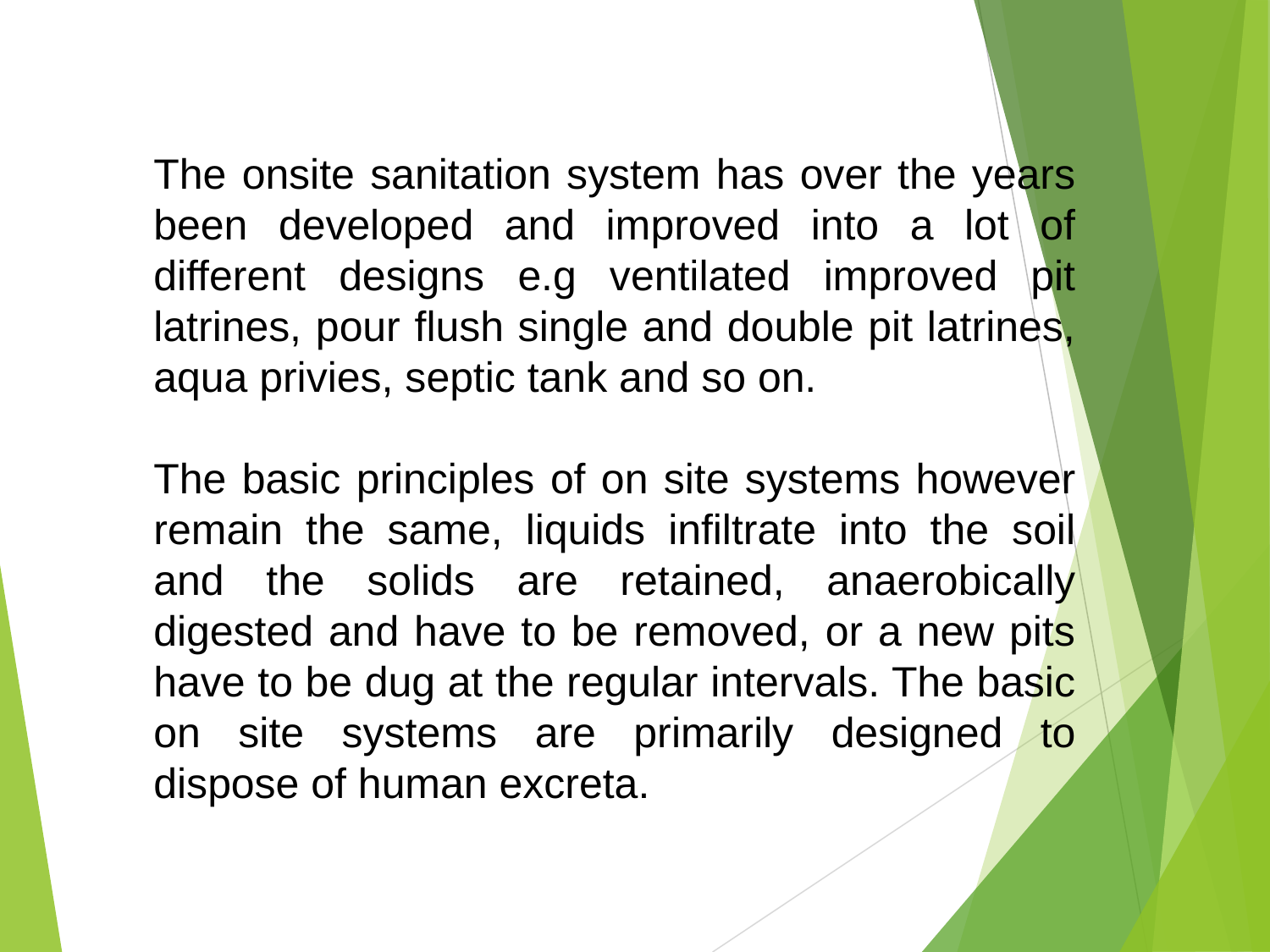

The onsite sanitation system has over the years been developed and improved into a lot of different designs e.g ventilated improved pit latrines, pour flush single and double pit latrines, aqua privies, septic tank and so on.

The basic principles of on site systems however remain the same, liquids infiltrate into the soil and the solids are retained, anaerobically digested and have to be removed, or a new pits have to be dug at the regular intervals. The basic on site systems are primarily designed to dispose of human excreta.